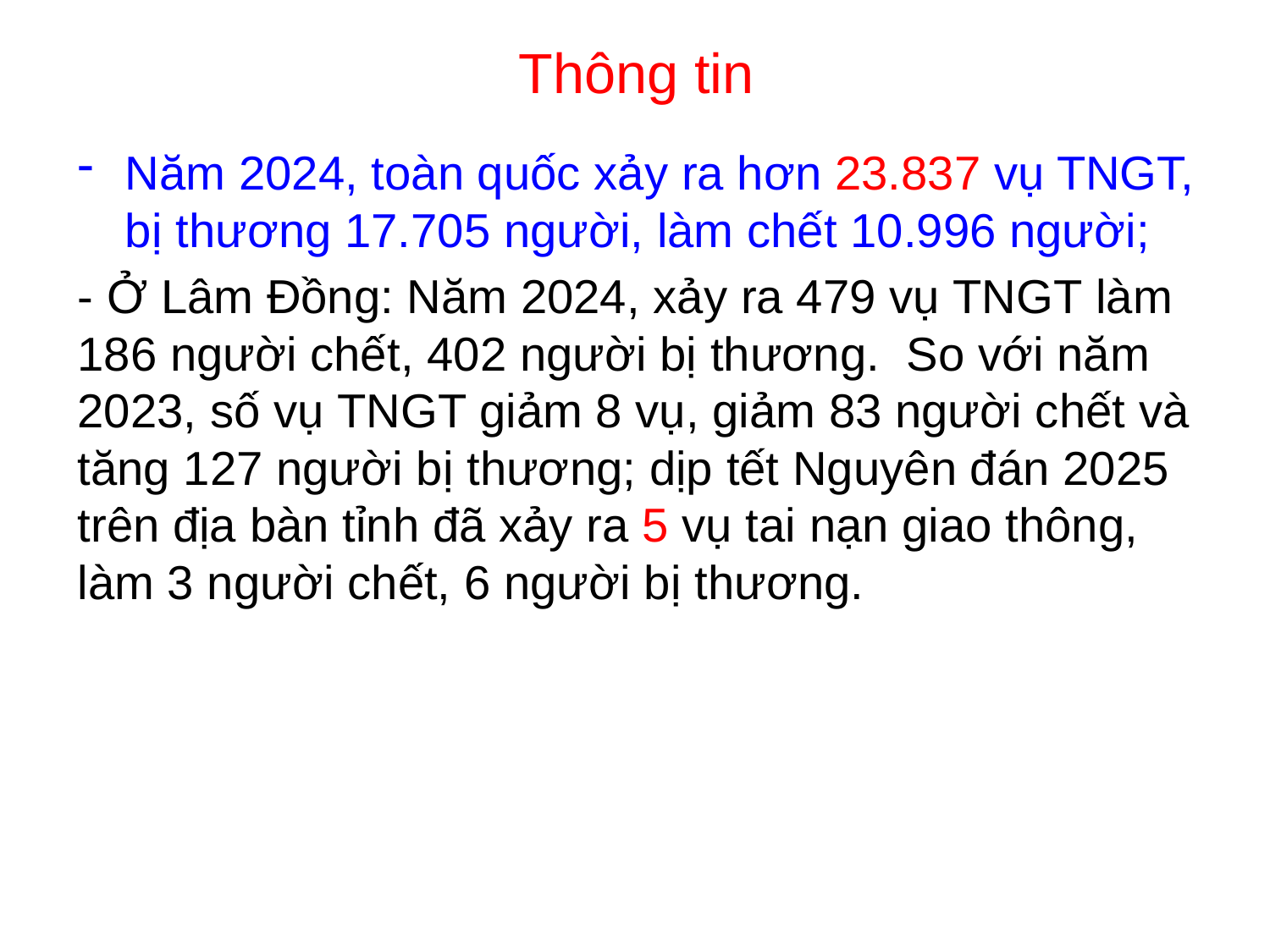

# Thông tin
Năm 2024, toàn quốc xảy ra hơn 23.837 vụ TNGT, bị thương 17.705 người, làm chết 10.996 người;
- Ở Lâm Đồng: Năm 2024, xảy ra 479 vụ TNGT làm 186 người chết, 402 người bị thương.  So với năm 2023, số vụ TNGT giảm 8 vụ, giảm 83 người chết và tăng 127 người bị thương; dịp tết Nguyên đán 2025 trên địa bàn tỉnh đã xảy ra 5 vụ tai nạn giao thông, làm 3 người chết, 6 người bị thương.